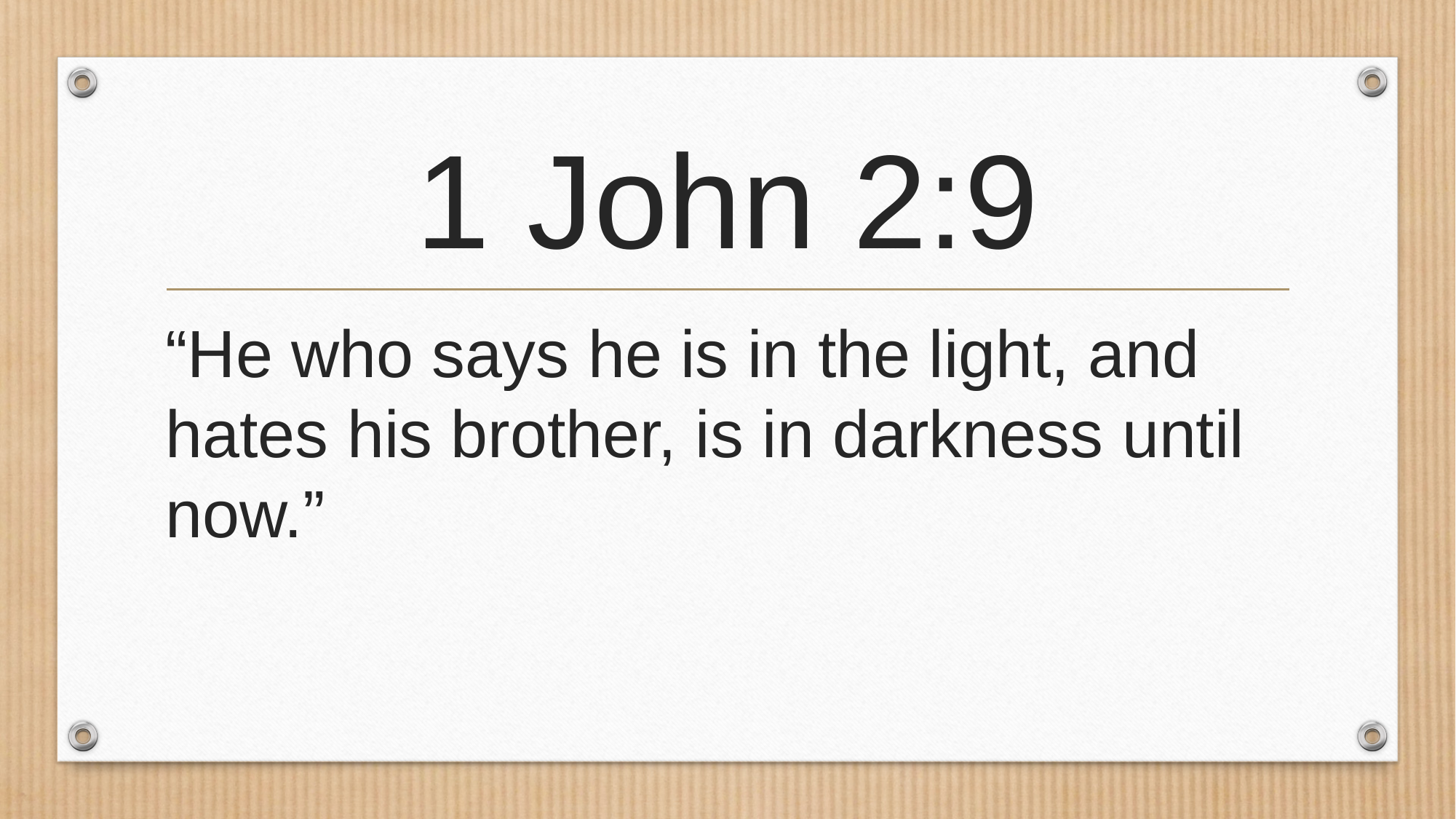

# 1 John 2:9
“He who says he is in the light, and hates his brother, is in darkness until now.”